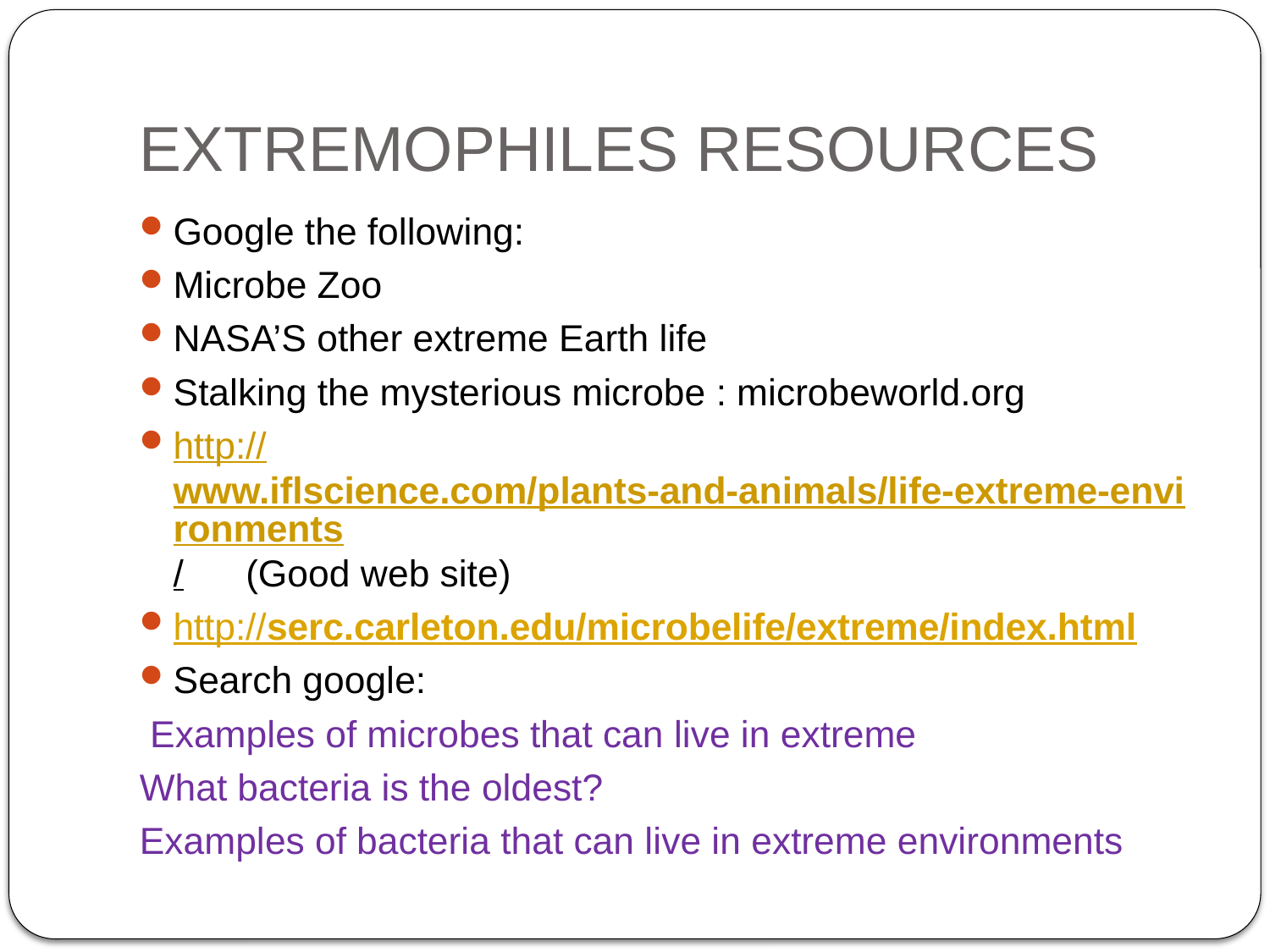

# EXTREMOPHILES RESOURCES
Google the following:
Microbe Zoo
NASA’S other extreme Earth life
Stalking the mysterious microbe : microbeworld.org
http://www.iflscience.com/plants-and-animals/life-extreme-environments/      (Good web site)
http://serc.carleton.edu/microbelife/extreme/index.html
Search google:
 Examples of microbes that can live in extreme
What bacteria is the oldest?
Examples of bacteria that can live in extreme environments